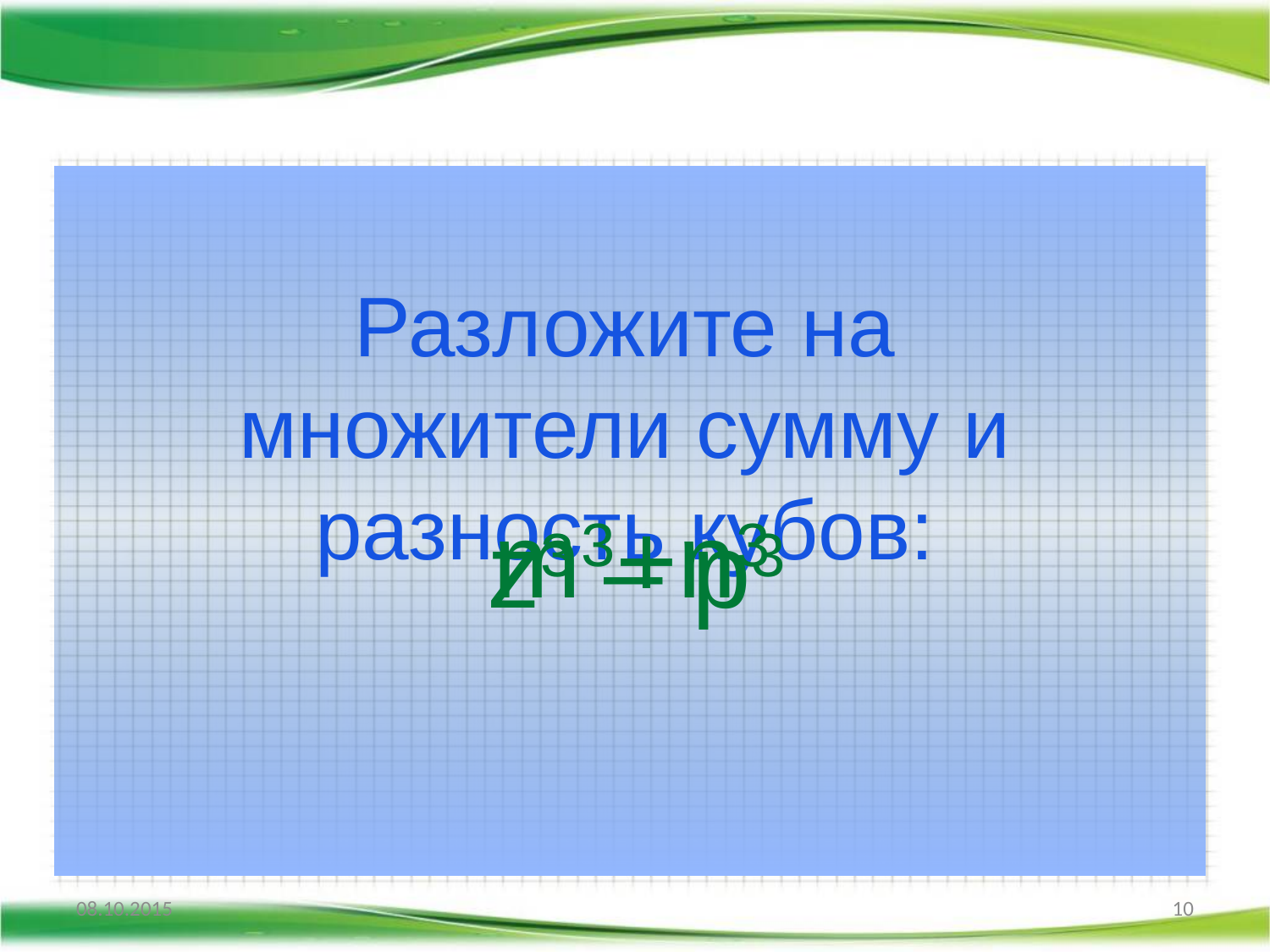

Разложите на множители сумму и разность кубов:
m3+n3
z3 – p3
08.10.2015
10